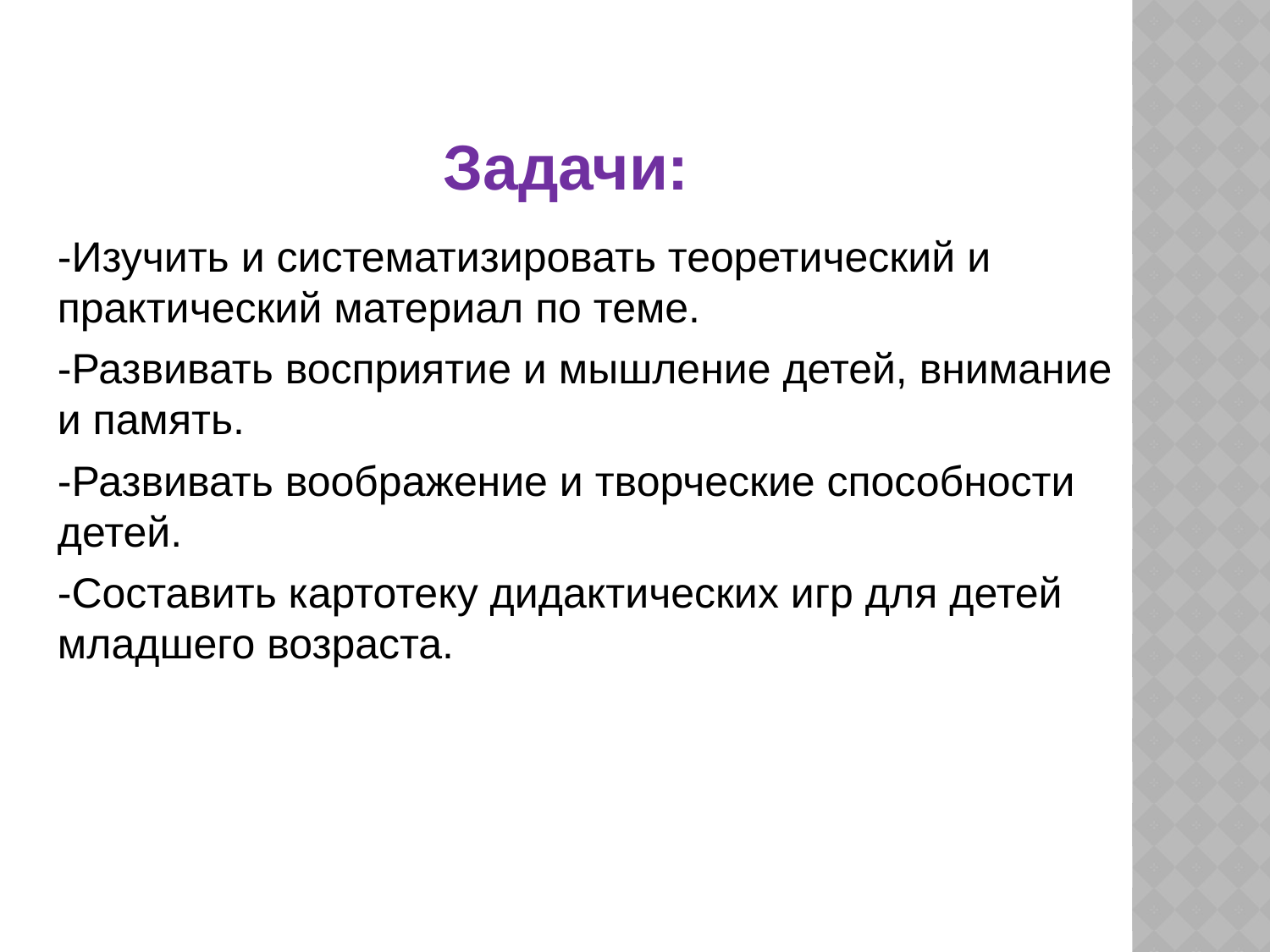

# Задачи:
-Изучить и систематизировать теоретический и практический материал по теме.
-Развивать восприятие и мышление детей, внимание и память.
-Развивать воображение и творческие способности детей.
-Составить картотеку дидактических игр для детей младшего возраста.